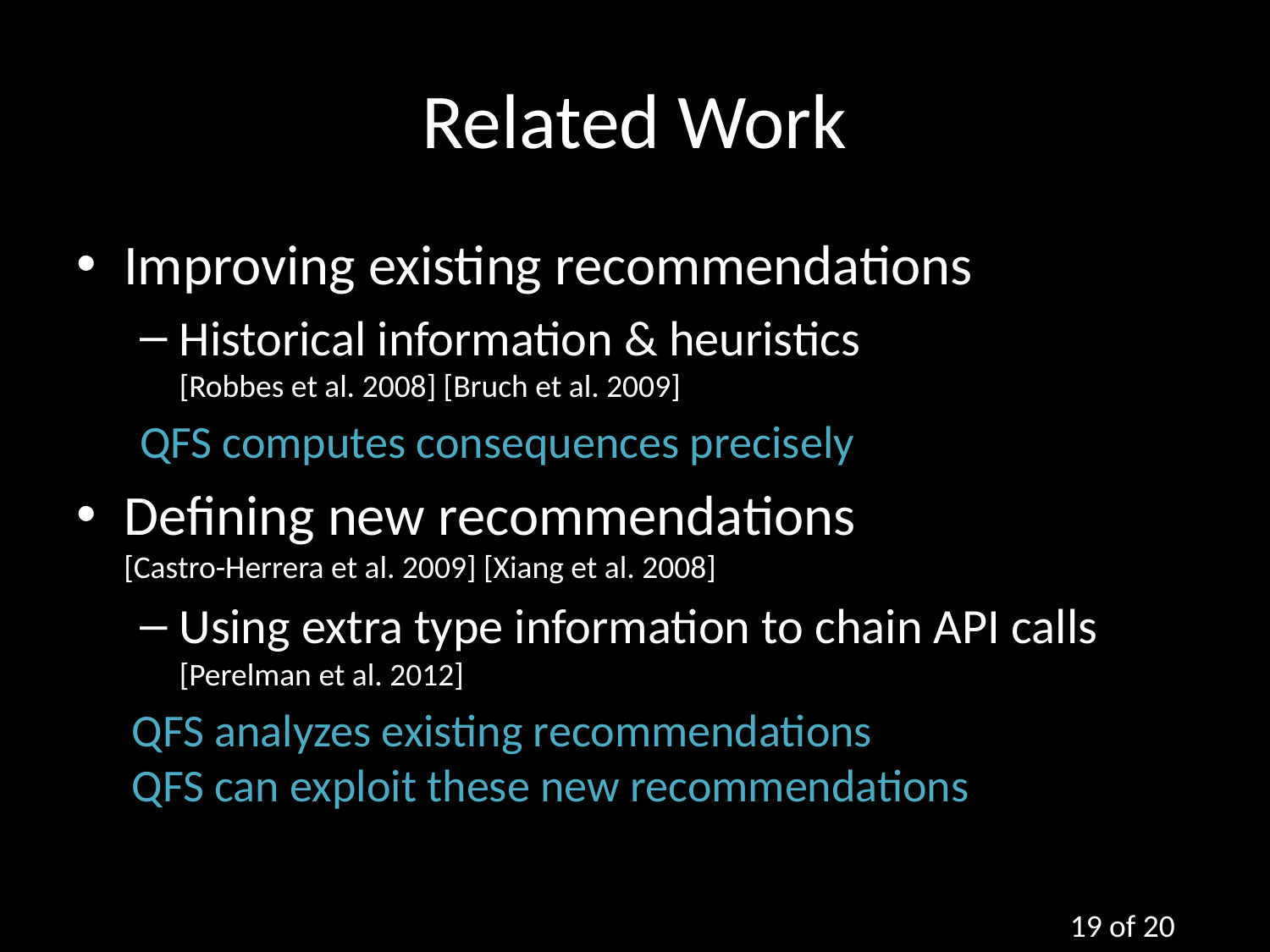

# Related Work
Improving existing recommendations
Historical information & heuristics
[Robbes et al. 2008] [Bruch et al. 2009]
QFS computes consequences precisely
Defining new recommendations
[Castro-Herrera et al. 2009] [Xiang et al. 2008]
Using extra type information to chain API calls
[Perelman et al. 2012]
QFS analyzes existing recommendations
QFS can exploit these new recommendations